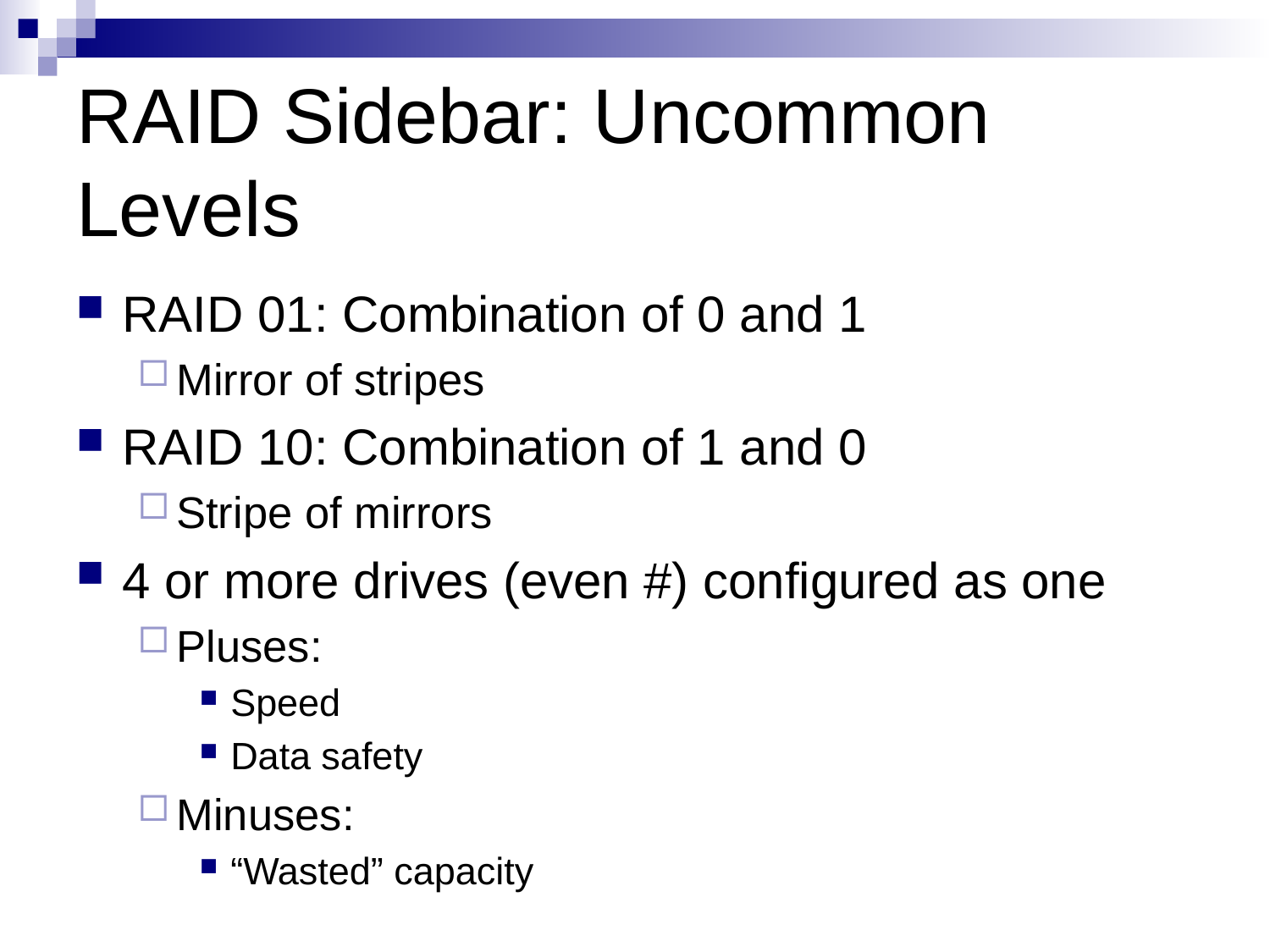

# RAID Sidebar: Uncommon Levels
RAID 01: Combination of 0 and 1
Mirror of stripes
RAID 10: Combination of 1 and 0
Stripe of mirrors
4 or more drives (even #) configured as one
Pluses:
Speed
Data safety
Minuses:
“Wasted” capacity